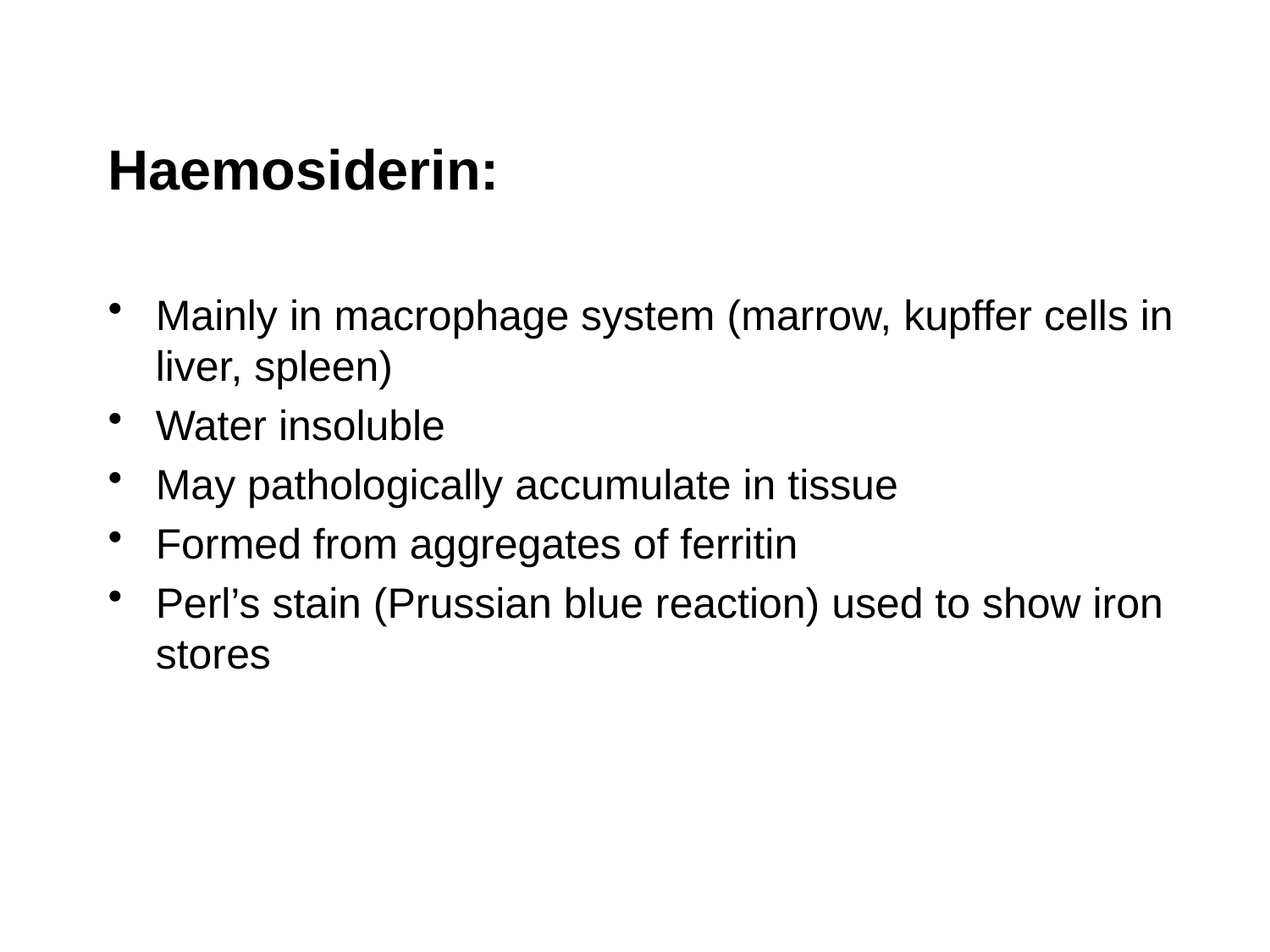

Haemosiderin:

Mainly in macrophage system (marrow, kupffer cells in liver, spleen)
Water insoluble
May pathologically accumulate in tissue
Formed from aggregates of ferritin
Perl’s stain (Prussian blue reaction) used to show iron stores